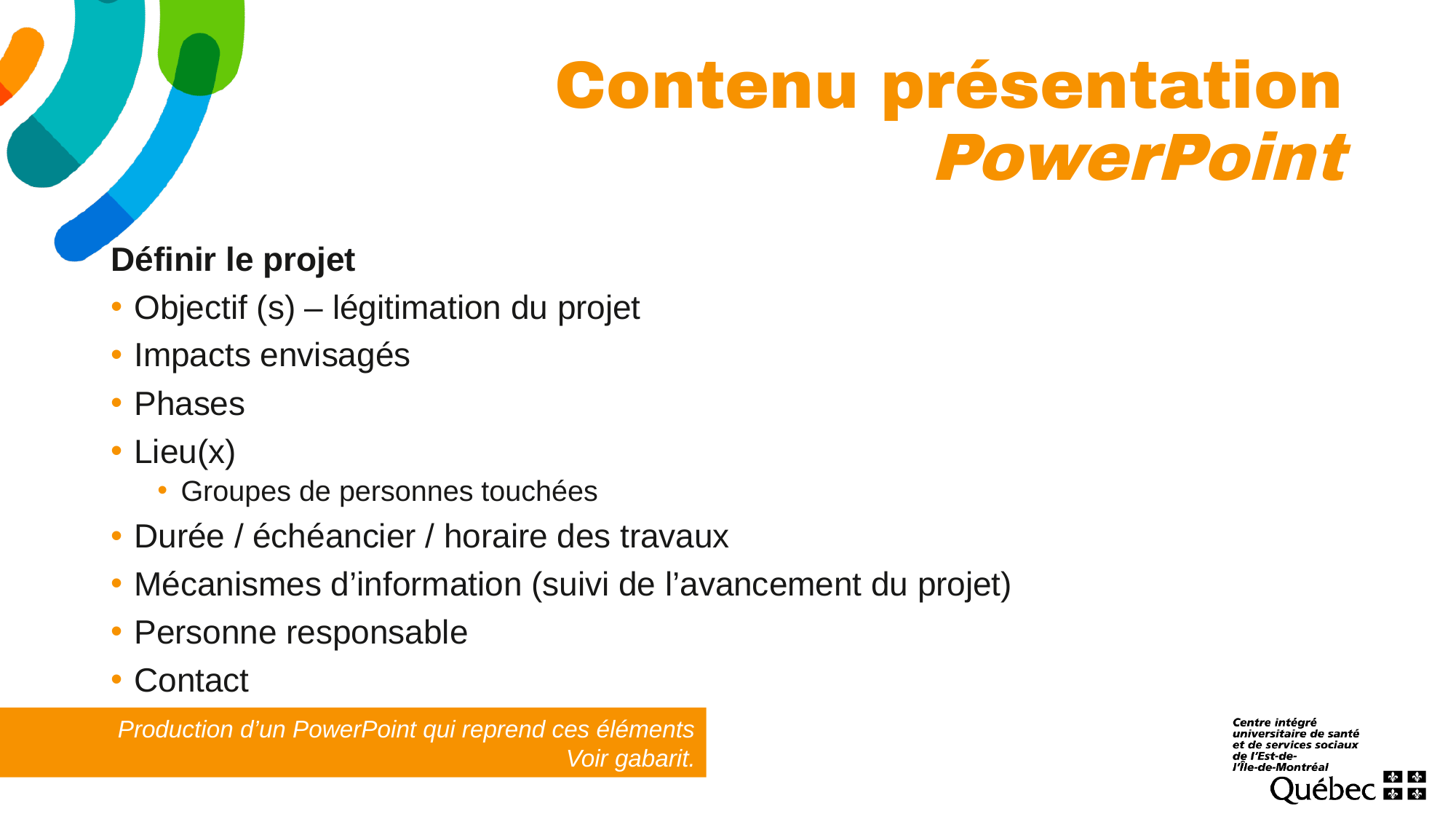

# Contenu présentation PowerPoint
Définir le projet
Objectif (s) – légitimation du projet
Impacts envisagés
Phases
Lieu(x)
Groupes de personnes touchées
Durée / échéancier / horaire des travaux
Mécanismes d’information (suivi de l’avancement du projet)
Personne responsable
Contact

Production d’un PowerPoint qui reprend ces éléments
Voir gabarit.